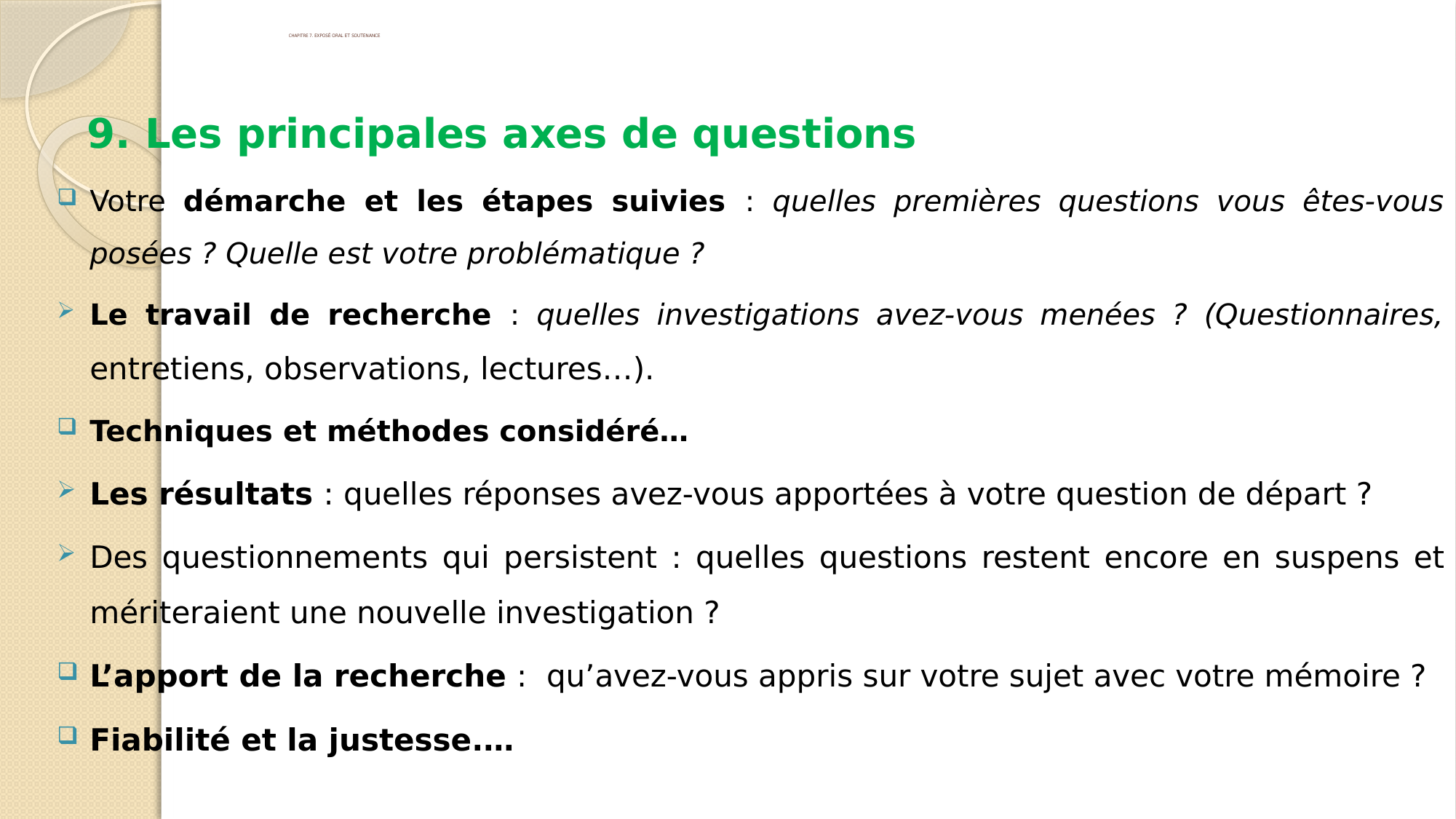

# CHAPITRE 7. EXPOSÉ ORAL ET SOUTENANCE
9. Les principales axes de questions
Votre démarche et les étapes suivies : quelles premières questions vous êtes-vous posées ? Quelle est votre problématique ?
Le travail de recherche : quelles investigations avez-vous menées ? (Questionnaires, entretiens, observations, lectures…).
Techniques et méthodes considéré…
Les résultats : quelles réponses avez-vous apportées à votre question de départ ?
Des questionnements qui persistent : quelles questions restent encore en suspens et mériteraient une nouvelle investigation ?
L’apport de la recherche :  qu’avez-vous appris sur votre sujet avec votre mémoire ?
Fiabilité et la justesse.…